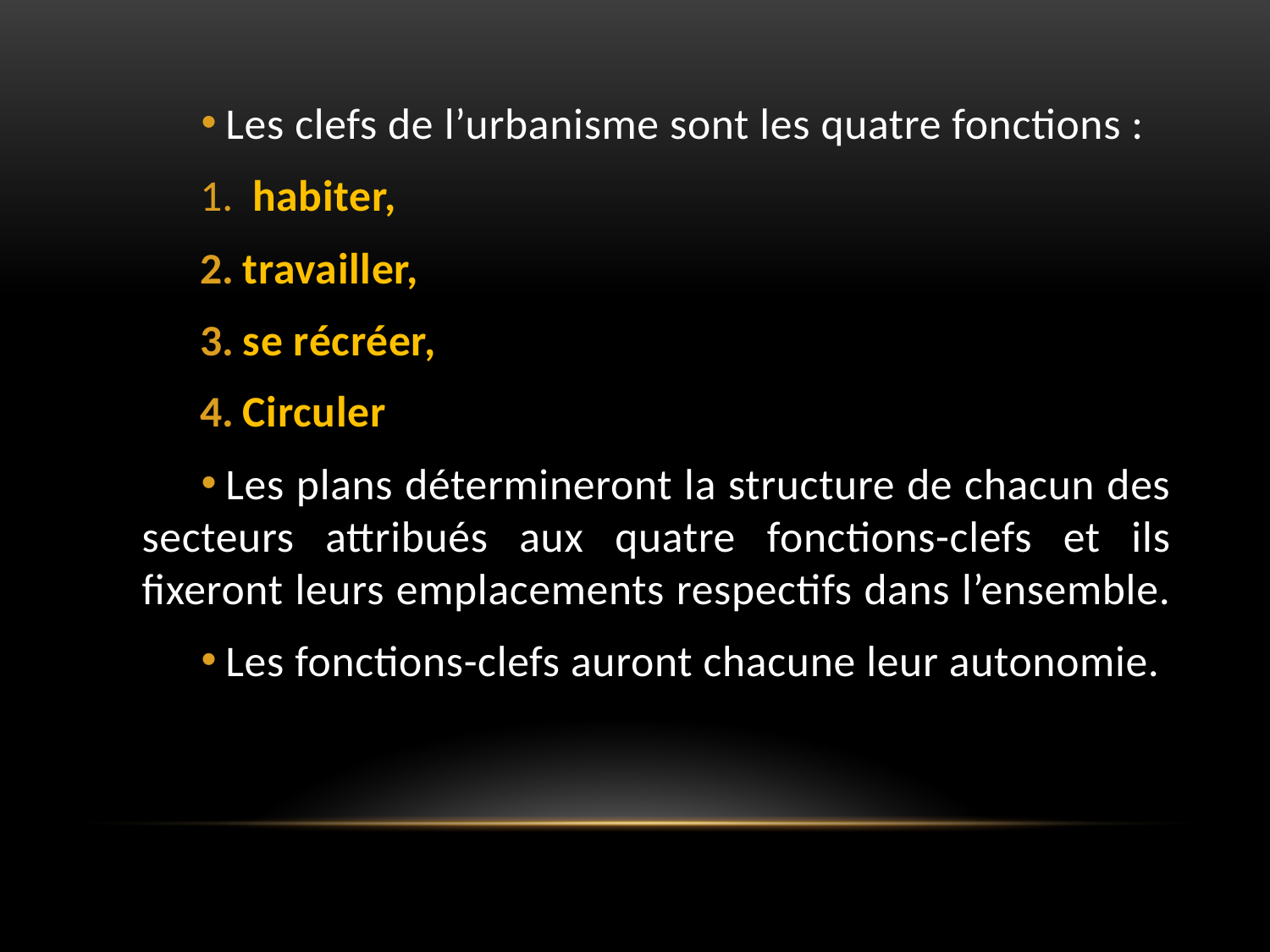

Les clefs de l’urbanisme sont les quatre fonctions :
 habiter,
travailler,
se récréer,
Circuler
Les plans détermineront la structure de chacun des secteurs attribués aux quatre fonctions-clefs et ils fixeront leurs emplacements respectifs dans l’ensemble.
Les fonctions-clefs auront chacune leur autonomie.